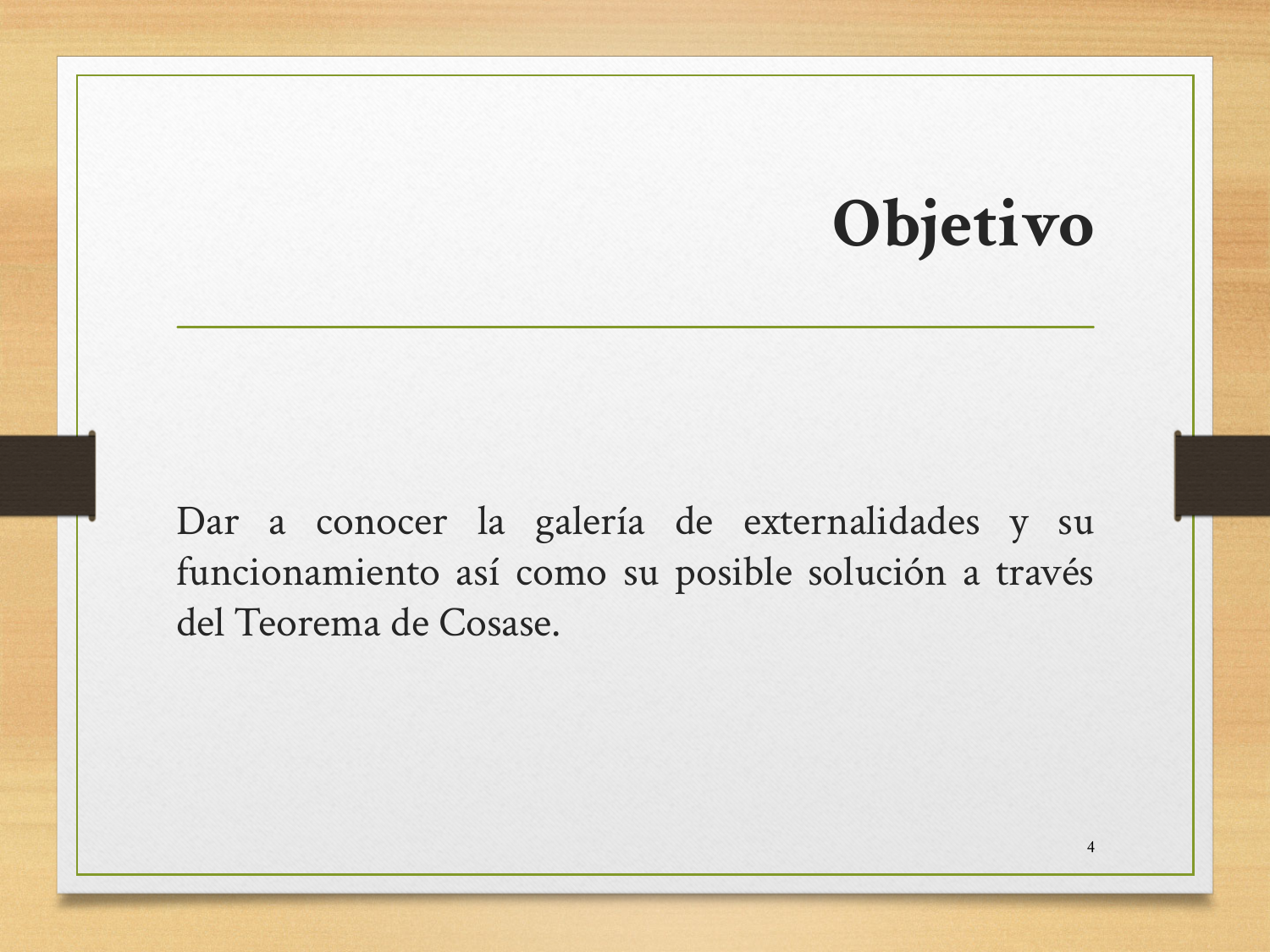

# Objetivo

Dar a conocer la galería de externalidades y su funcionamiento así como su posible solución a través del Teorema de Cosase.
4